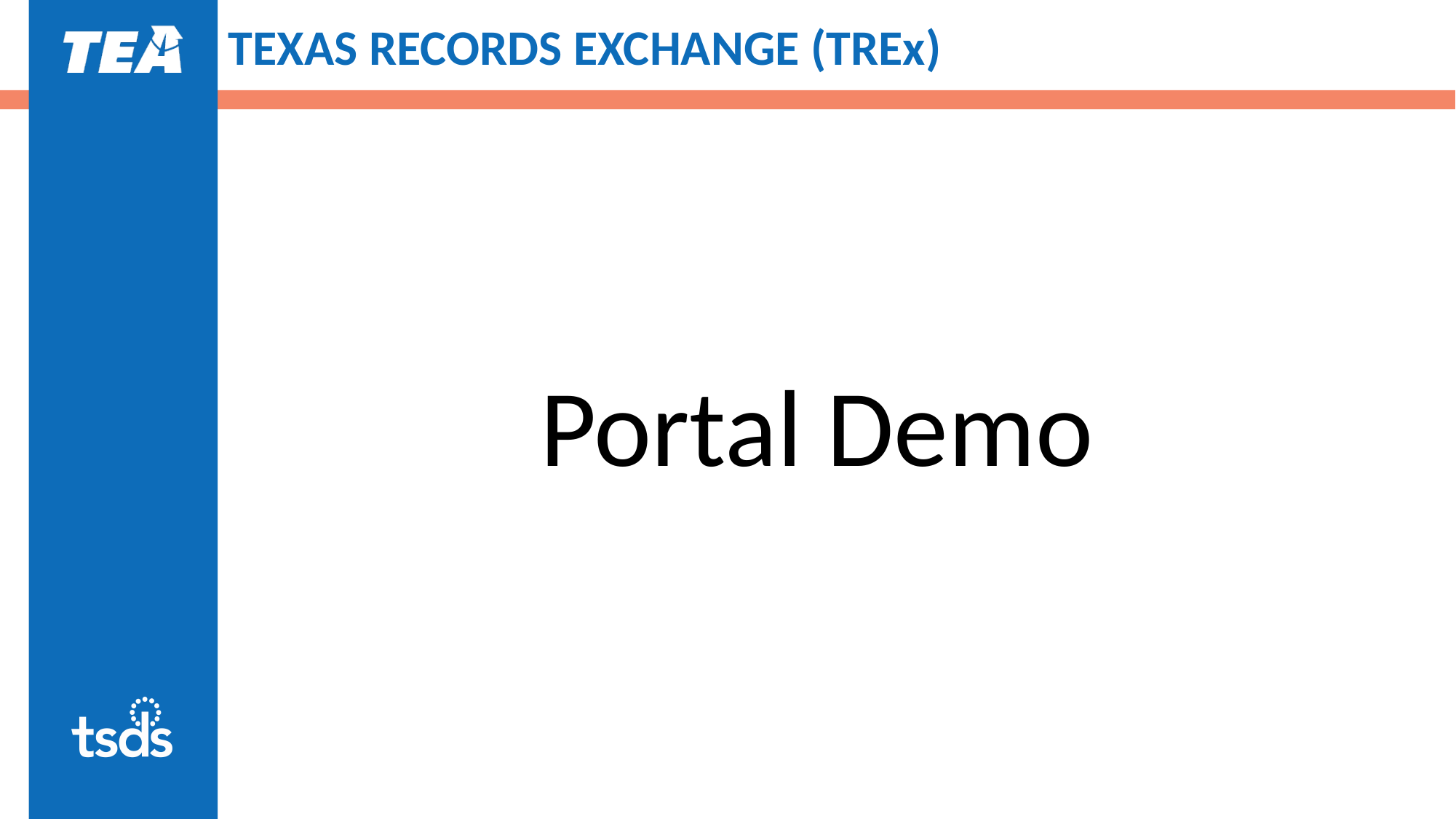

# TEXAS RECORDS EXCHANGE (TREx)

Portal Demo